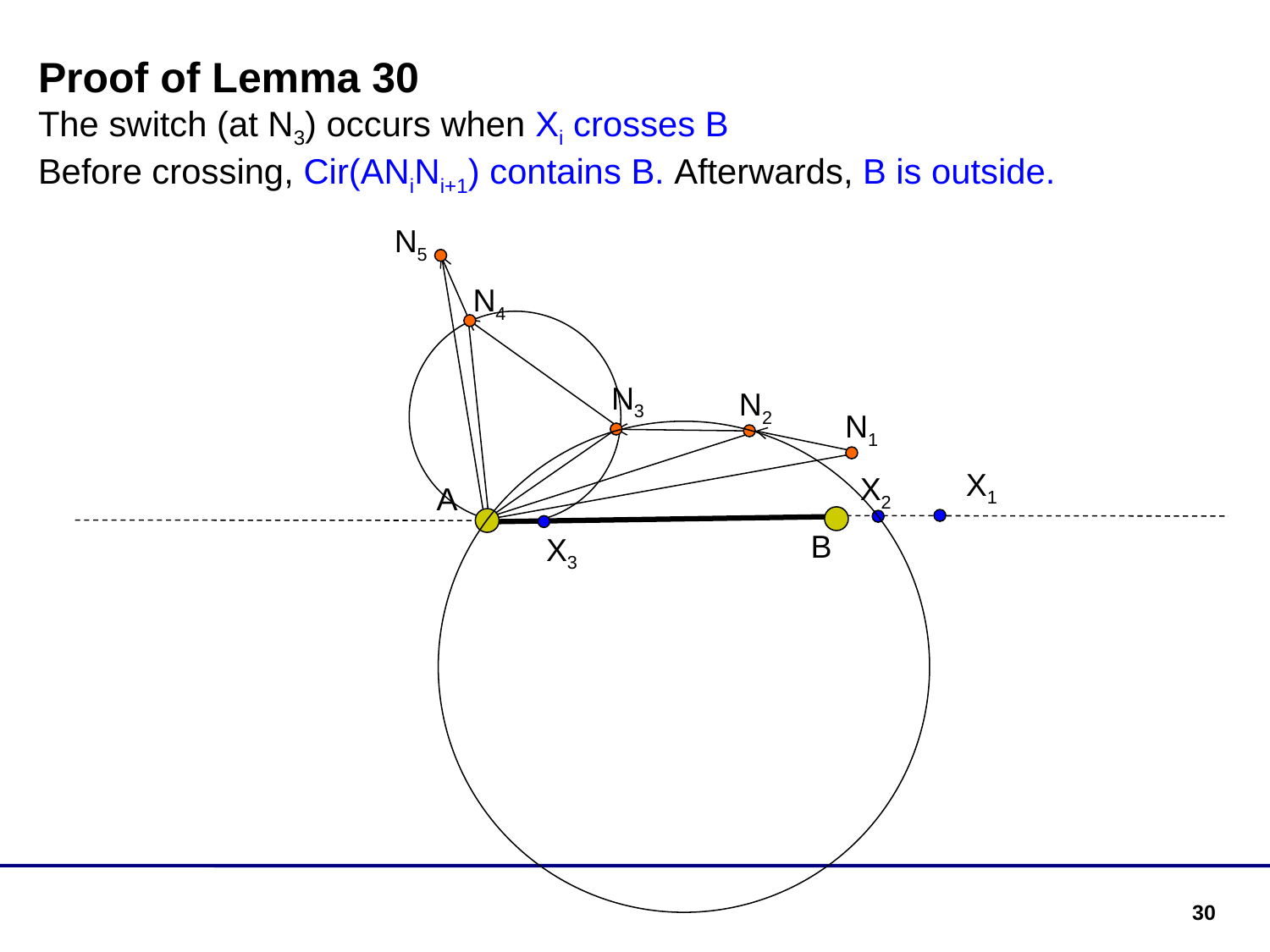

Proof of Lemma 30
The switch (at N3) occurs when Xi crosses B
Before crossing, Cir(ANiNi+1) contains B. Afterwards, B is outside.
N5

N4

N3
N2
N1

X1
X2
A

B
X3
30